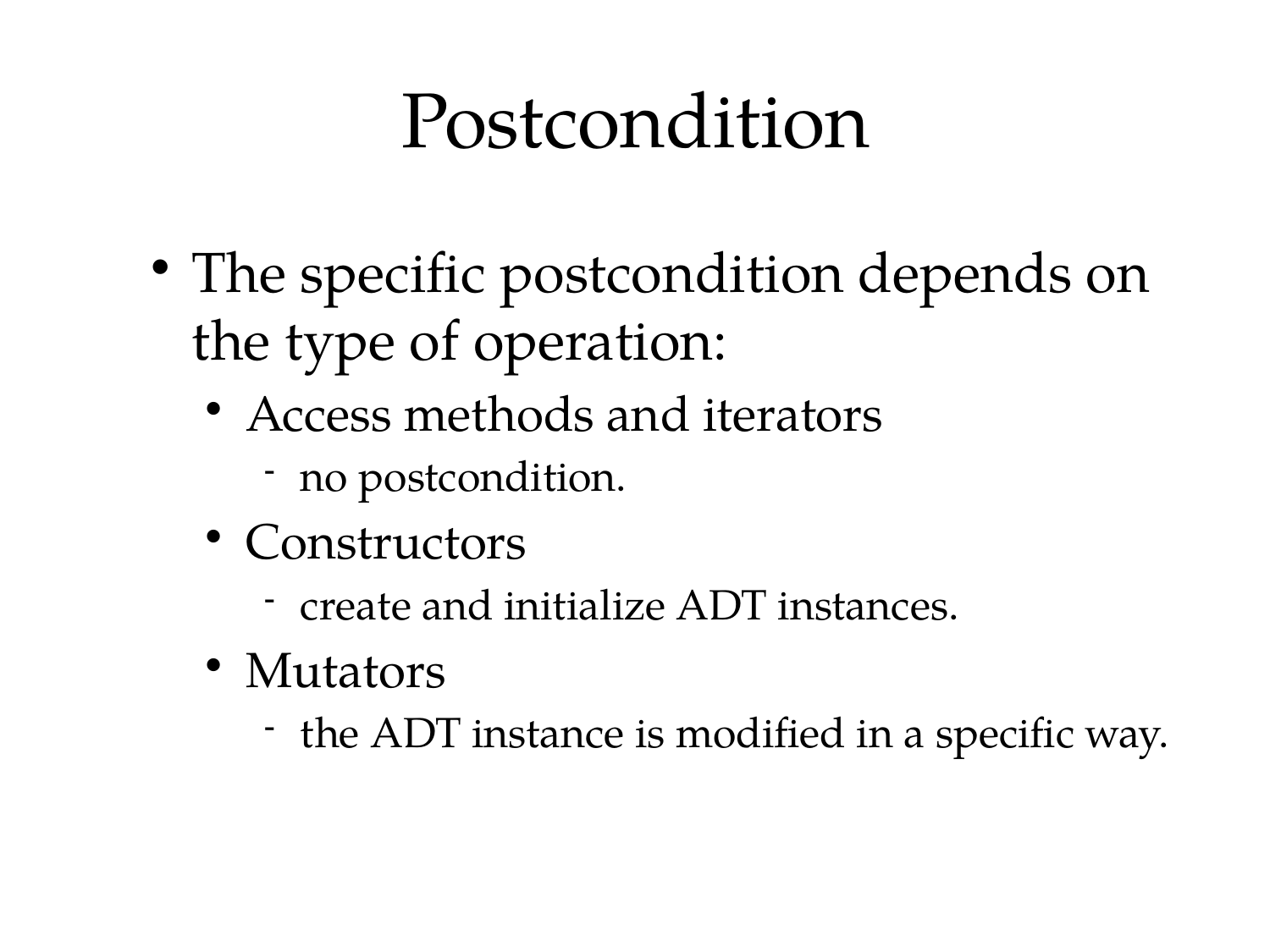

# Postcondition
The specific postcondition depends on the type of operation:
Access methods and iterators
no postcondition.
Constructors
create and initialize ADT instances.
Mutators
the ADT instance is modified in a specific way.